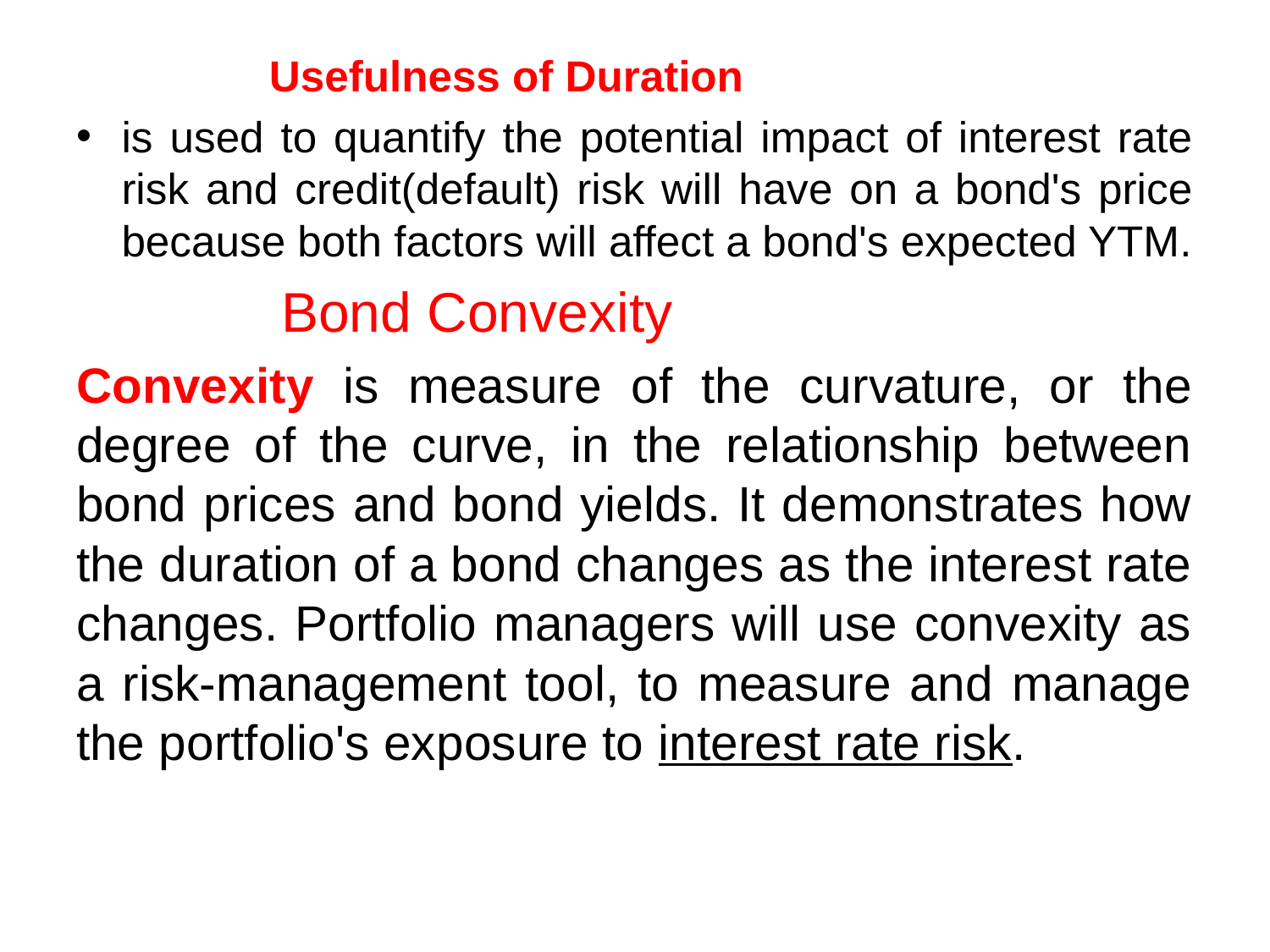

Usefulness of Duration
is used to quantify the potential impact of interest rate risk and credit(default) risk will have on a bond's price because both factors will affect a bond's expected YTM.
                 Bond Convexity
Convexity is measure of the curvature, or the degree of the curve, in the relationship between bond prices and bond yields. It demonstrates how the duration of a bond changes as the interest rate changes. Portfolio managers will use convexity as a risk-management tool, to measure and manage the portfolio's exposure to interest rate risk.